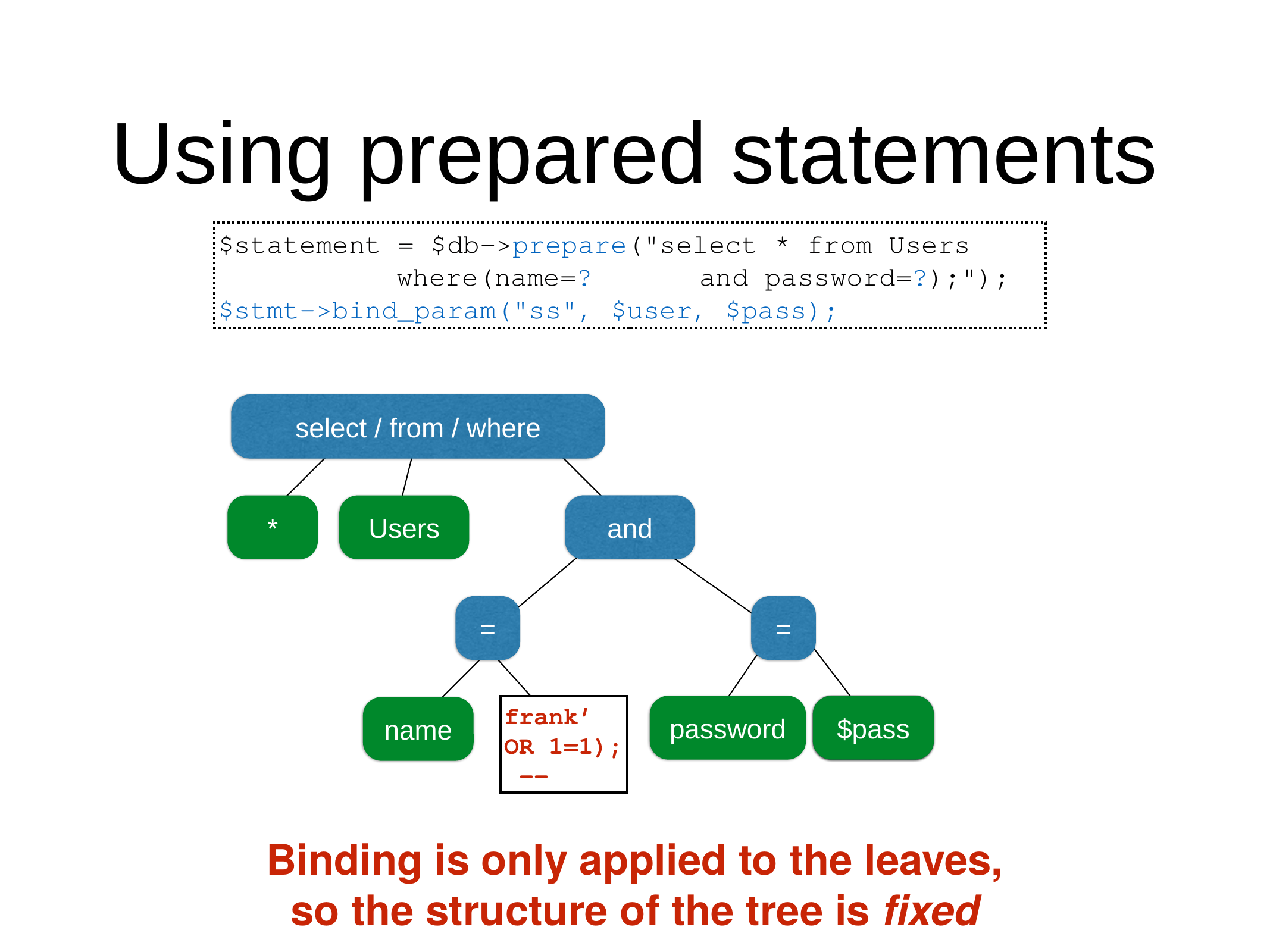

# Using prepared statements
$statement = $db->prepare("select * from Users
		where(name=?       and password=?);");
$stmt->bind_param("ss", $user, $pass);
$statement =              “select * from Users
   where(name=‘$user’ and password=‘$pass’);”;
select / from / where

*
Users
and

=
=

frank’
OR 1=1);
 --
$pass
$user
password
?
name
?
Binding is only applied to the leaves, so the structure of the tree is fixed